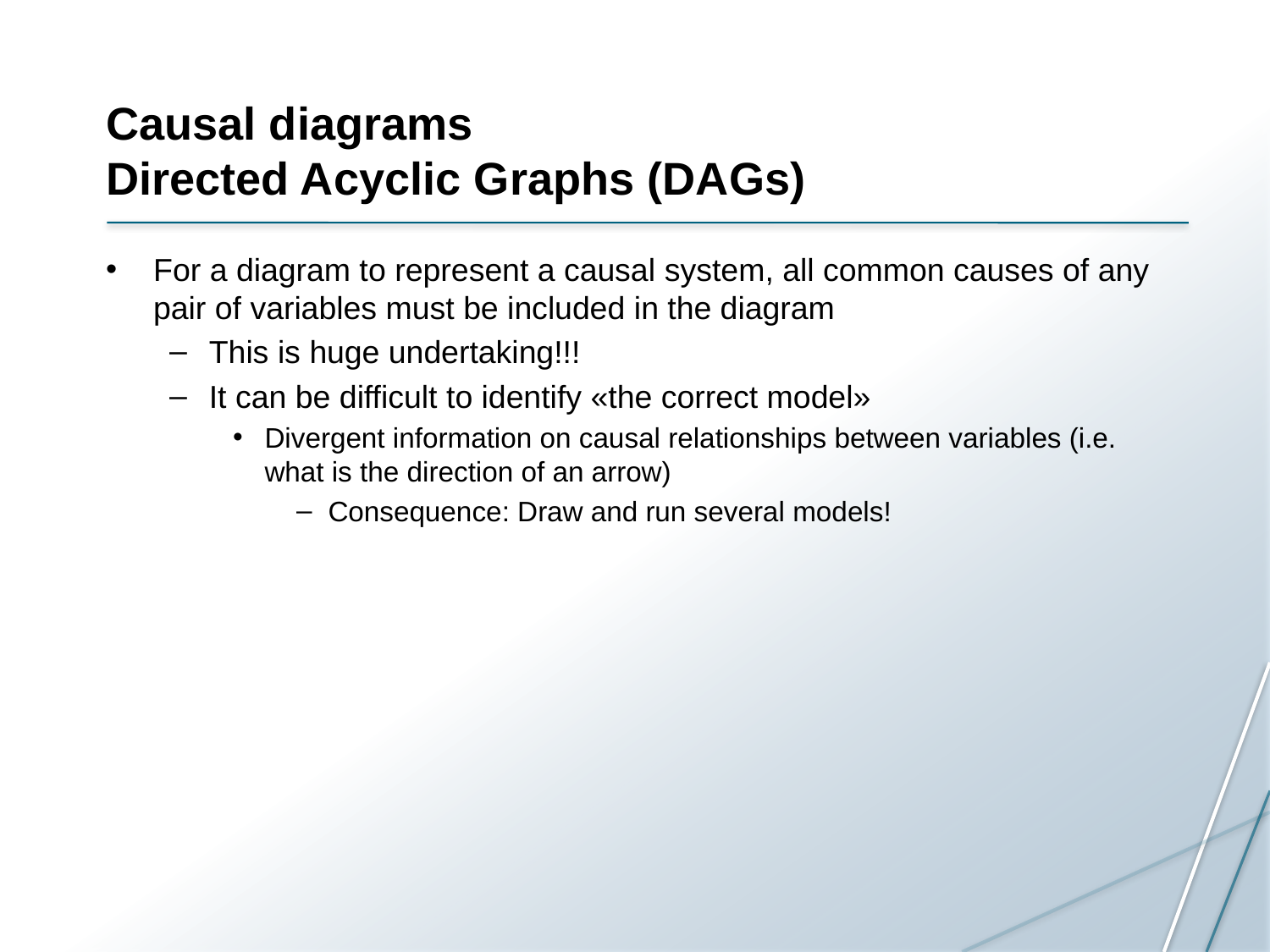

# Causal diagrams Directed Acyclic Graphs (DAGs)
For a diagram to represent a causal system, all common causes of any pair of variables must be included in the diagram
This is huge undertaking!!!
It can be difficult to identify «the correct model»
Divergent information on causal relationships between variables (i.e. what is the direction of an arrow)
Consequence: Draw and run several models!